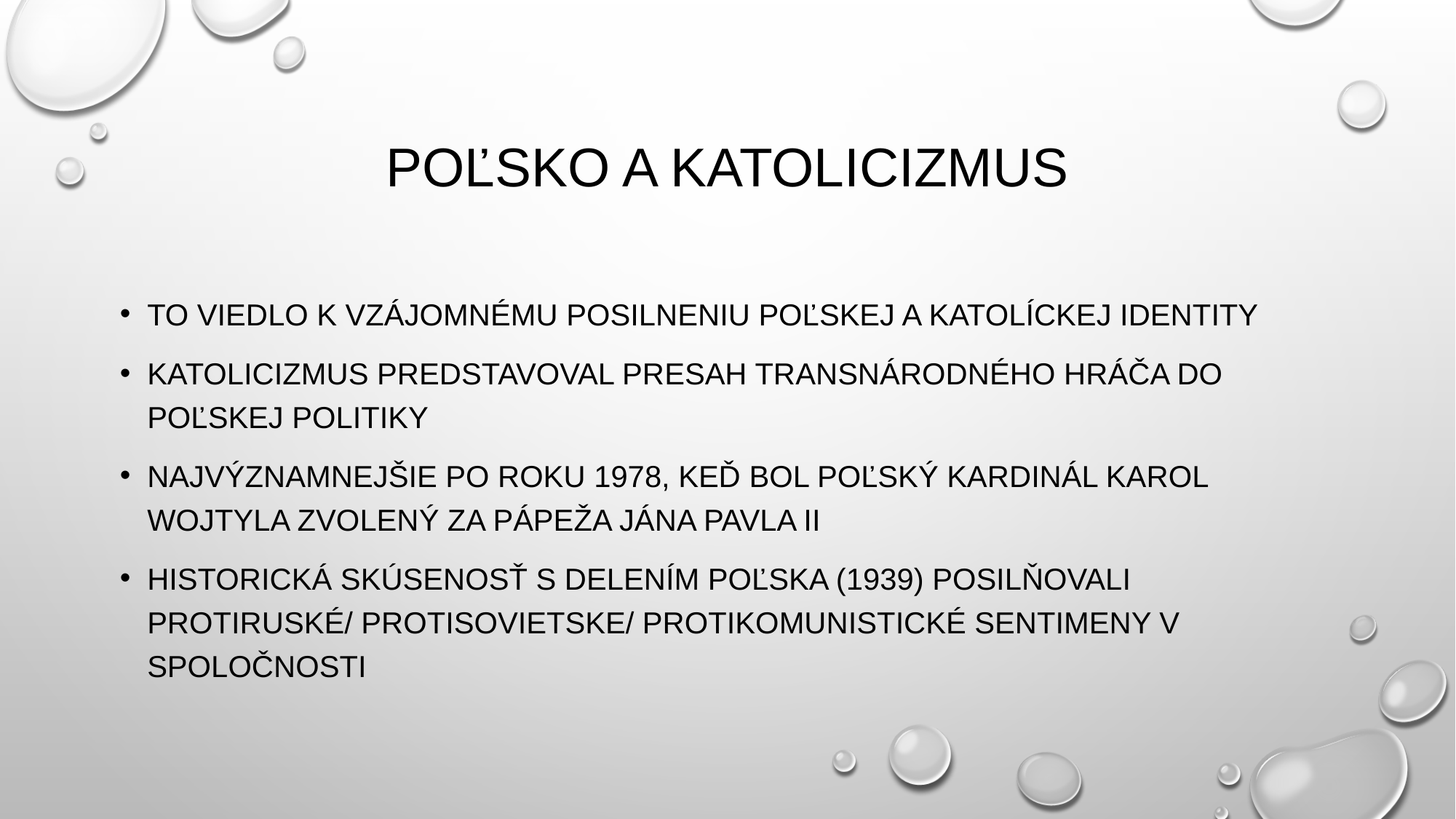

# poľsko a katolicizmus
to viedlo k vzájomnému posilneniu poľskej a katolíckej identity
katolicizmus predstavoval presah transnárodného hráča do poľskej politiky
najvýznamnejšie po roku 1978, keď bol poľský kardinál Karol Wojtyla zvolený za pápeža Jána Pavla II
historická skúsenosť s delením Poľska (1939) posilňovali protiruské/ protisovietske/ protikomunistické sentimeny v spoločnosti